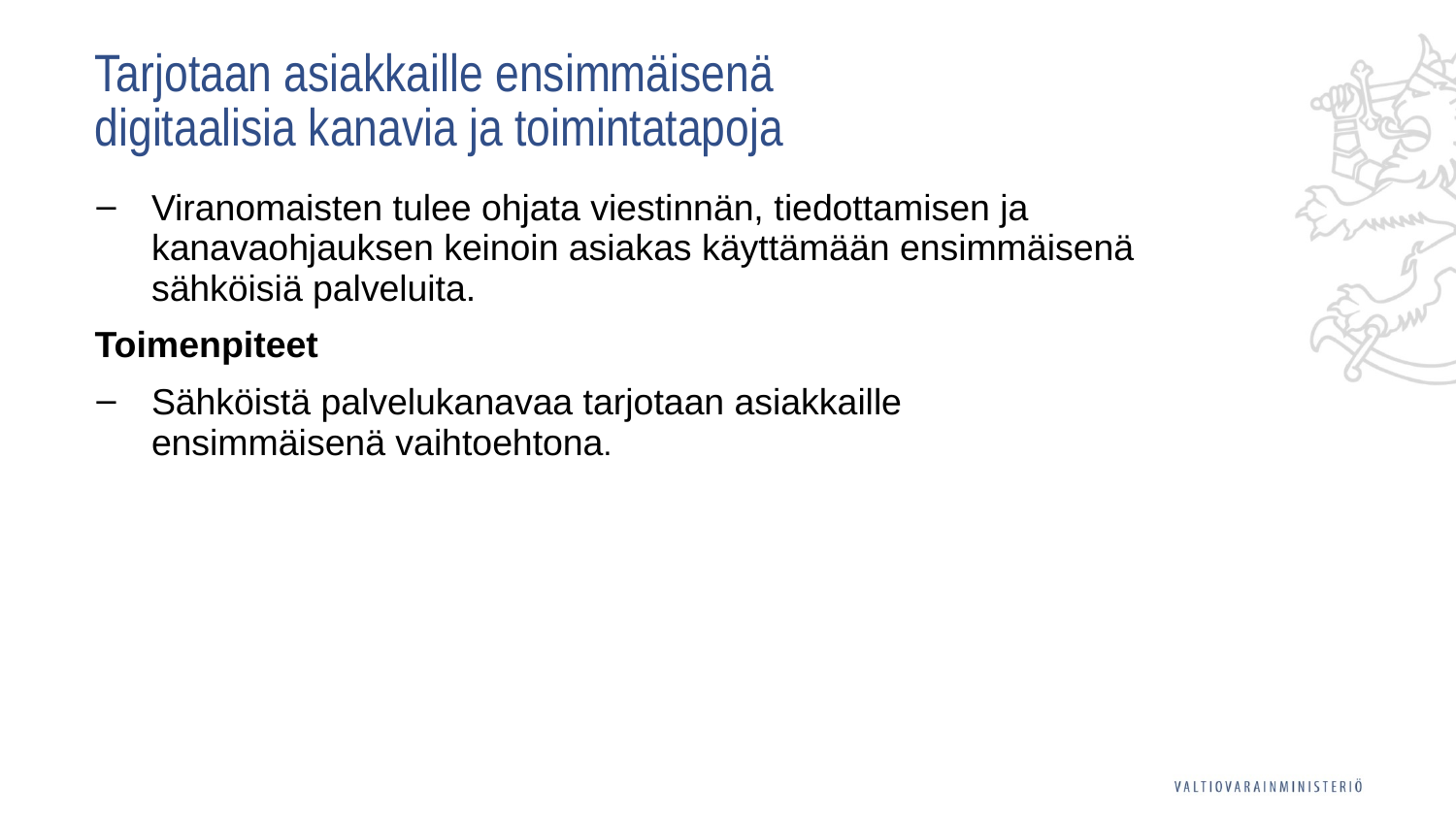

# Tarjotaan asiakkaille ensimmäisenä digitaalisia kanavia ja toimintatapoja
Viranomaisten tulee ohjata viestinnän, tiedottamisen ja kanavaohjauksen keinoin asiakas käyttämään ensimmäisenä sähköisiä palveluita.
Toimenpiteet
Sähköistä palvelukanavaa tarjotaan asiakkaille
ensimmäisenä vaihtoehtona.